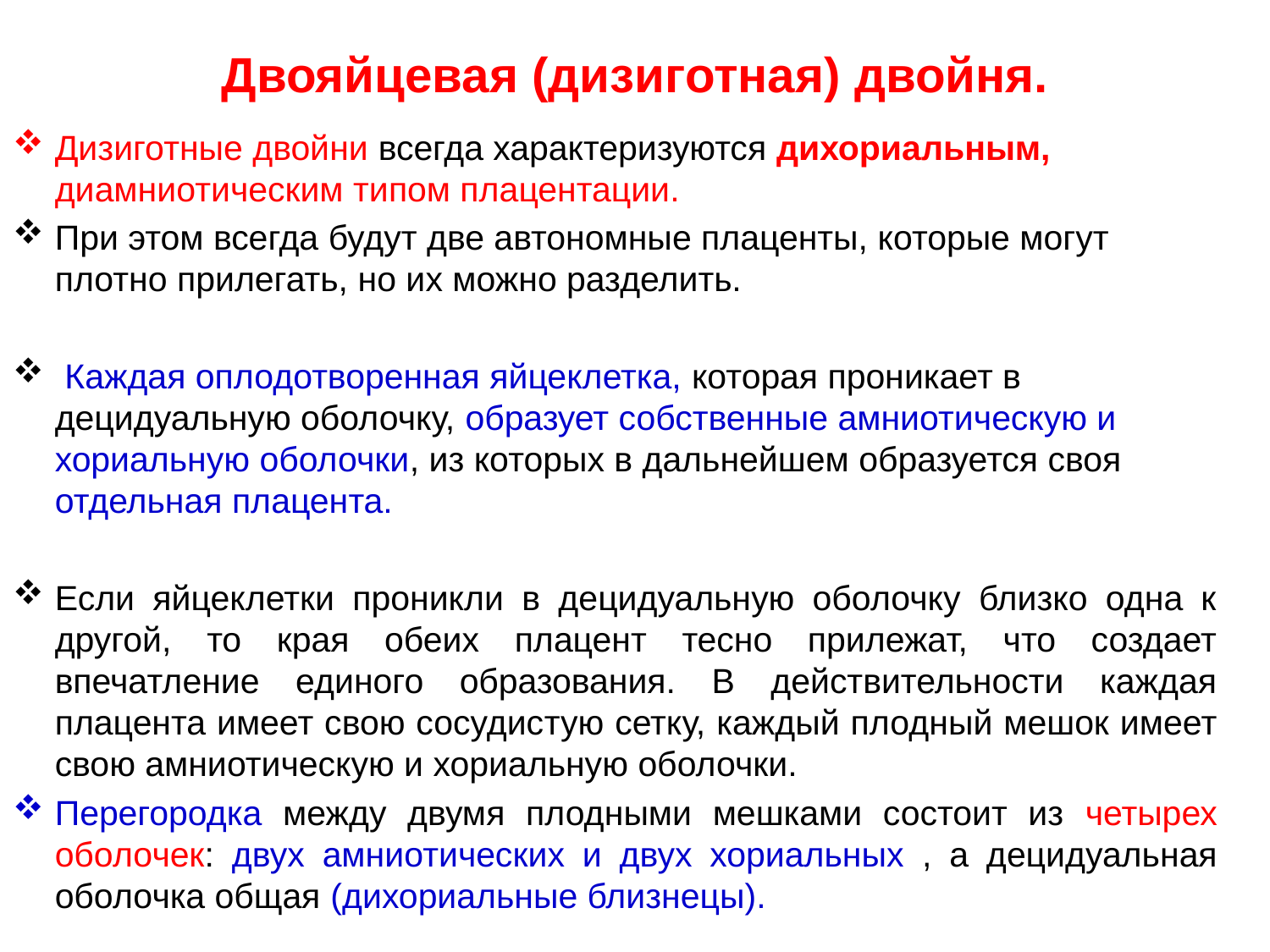

# Двояйцевая (дизиготная) двойня.
Дизиготные двойни всегда характеризуются дихориальным, диамниотическим типом плацентации.
При этом всегда будут две автономные плаценты, которые могут плотно прилегать, но их можно разделить.

 Каждая оплодотворенная яйцеклетка, которая проникает в децидуальную оболочку, образует собственные амниотическую и хориальную оболочки, из которых в дальнейшем образуется своя отдельная плацента.

Если яйцеклетки проникли в децидуальную оболочку близко одна к другой, то края обеих плацент тесно прилежат, что создает впечатление единого образования. В действительности каждая плацента имеет свою сосудис­тую сетку, каждый плодный мешок имеет свою амниотическую и хориальную оболочки.
Перегородка между двумя плодными мешками состоит из четырех оболочек: двух амниотических и двух хориальных , а децидуальная оболочка общая (дихориальные близнецы).